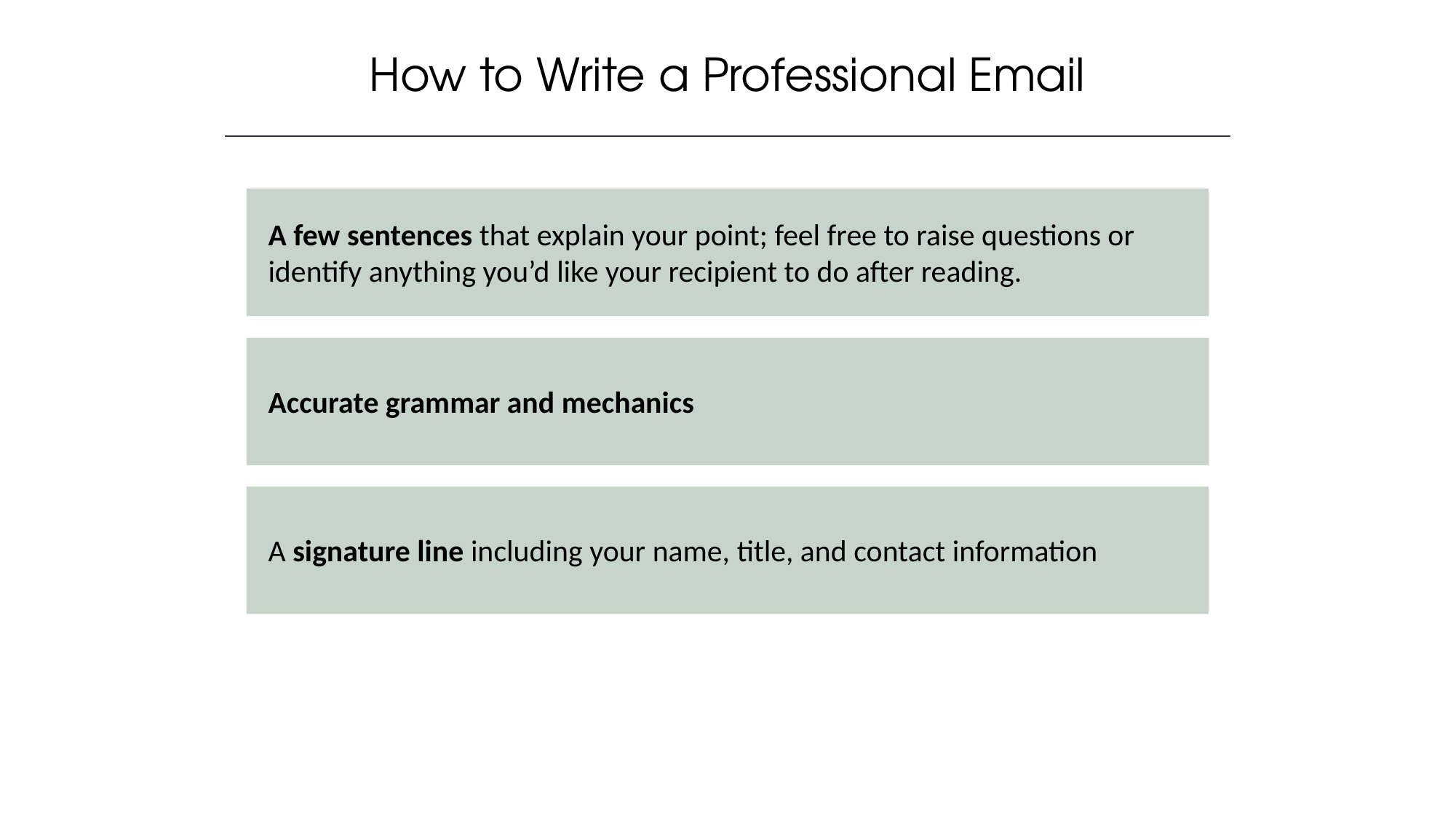

How to Write a Professional Email
HAWKES LEARNING

A few sentences that explain your point; feel free to raise questions or identify anything you’d like your recipient to do after reading.

Accurate grammar and mechanics

A signature line including your name, title, and contact information